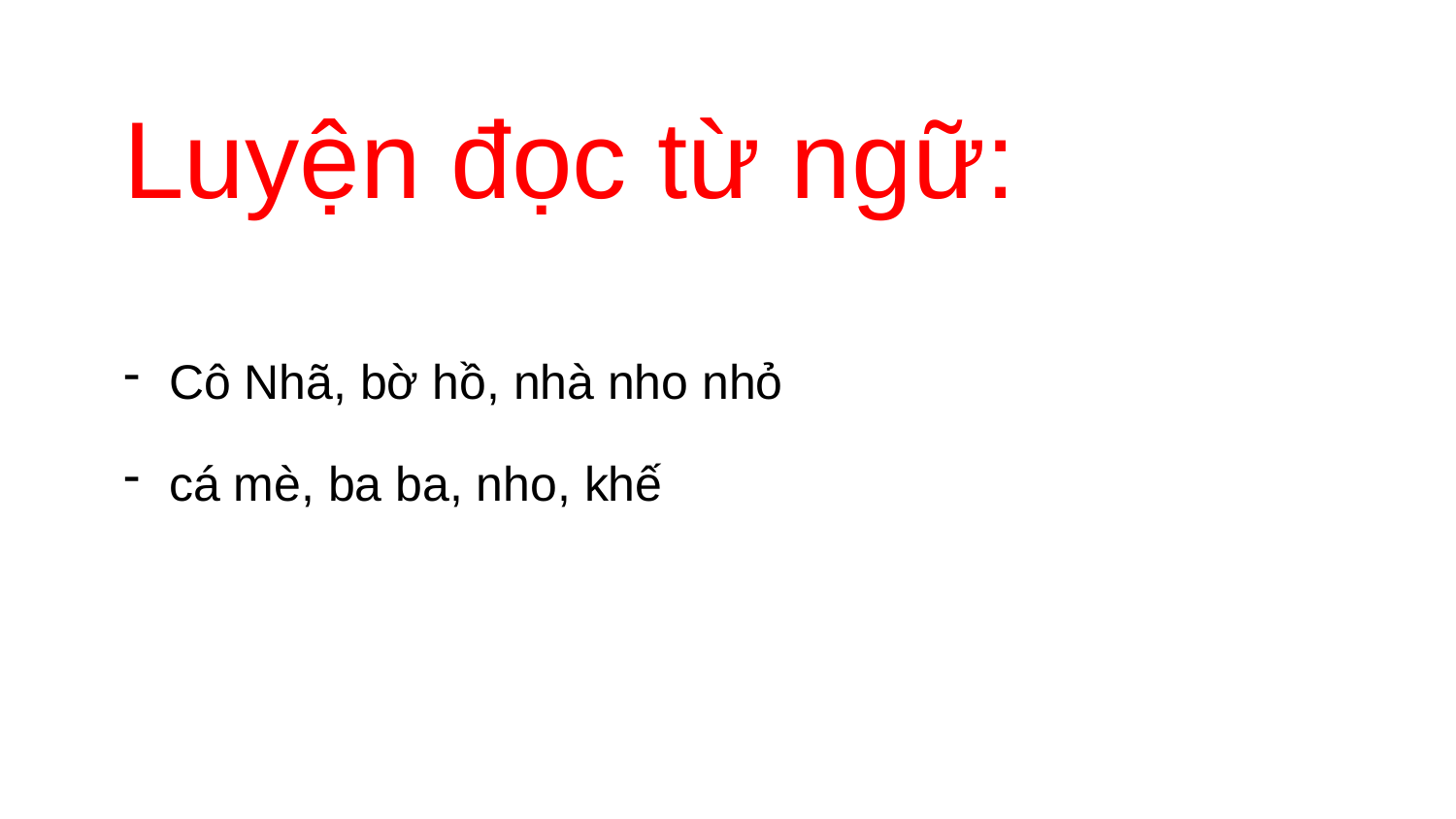

Luyện đọc từ ngữ:

Cô Nhã, bờ hồ, nhà nho nhỏ

cá mè, ba ba, nho, khế